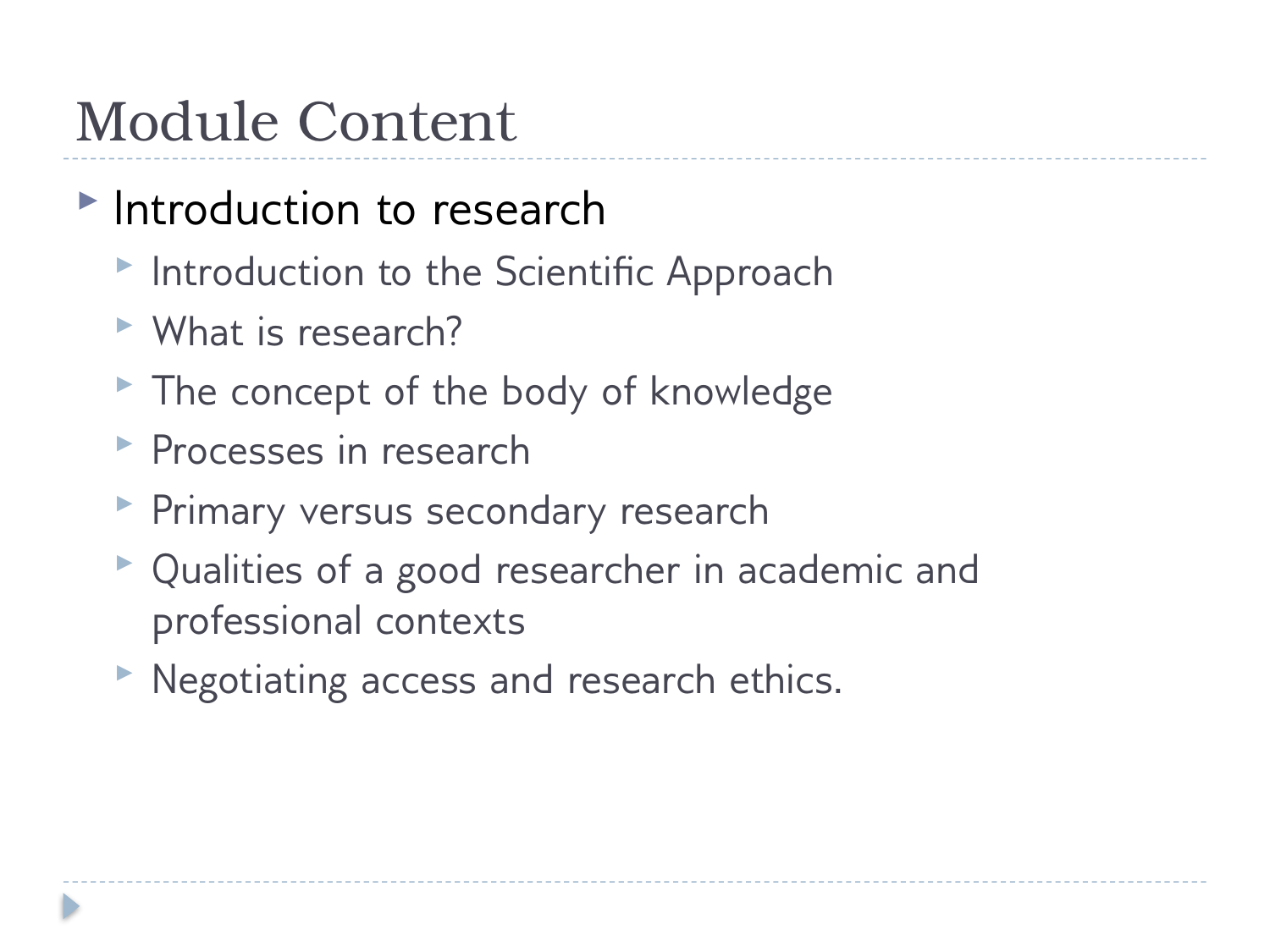

# Module Content
Introduction to research
Introduction to the Scientific Approach
What is research?
The concept of the body of knowledge
Processes in research
Primary versus secondary research
Qualities of a good researcher in academic and professional contexts
Negotiating access and research ethics.